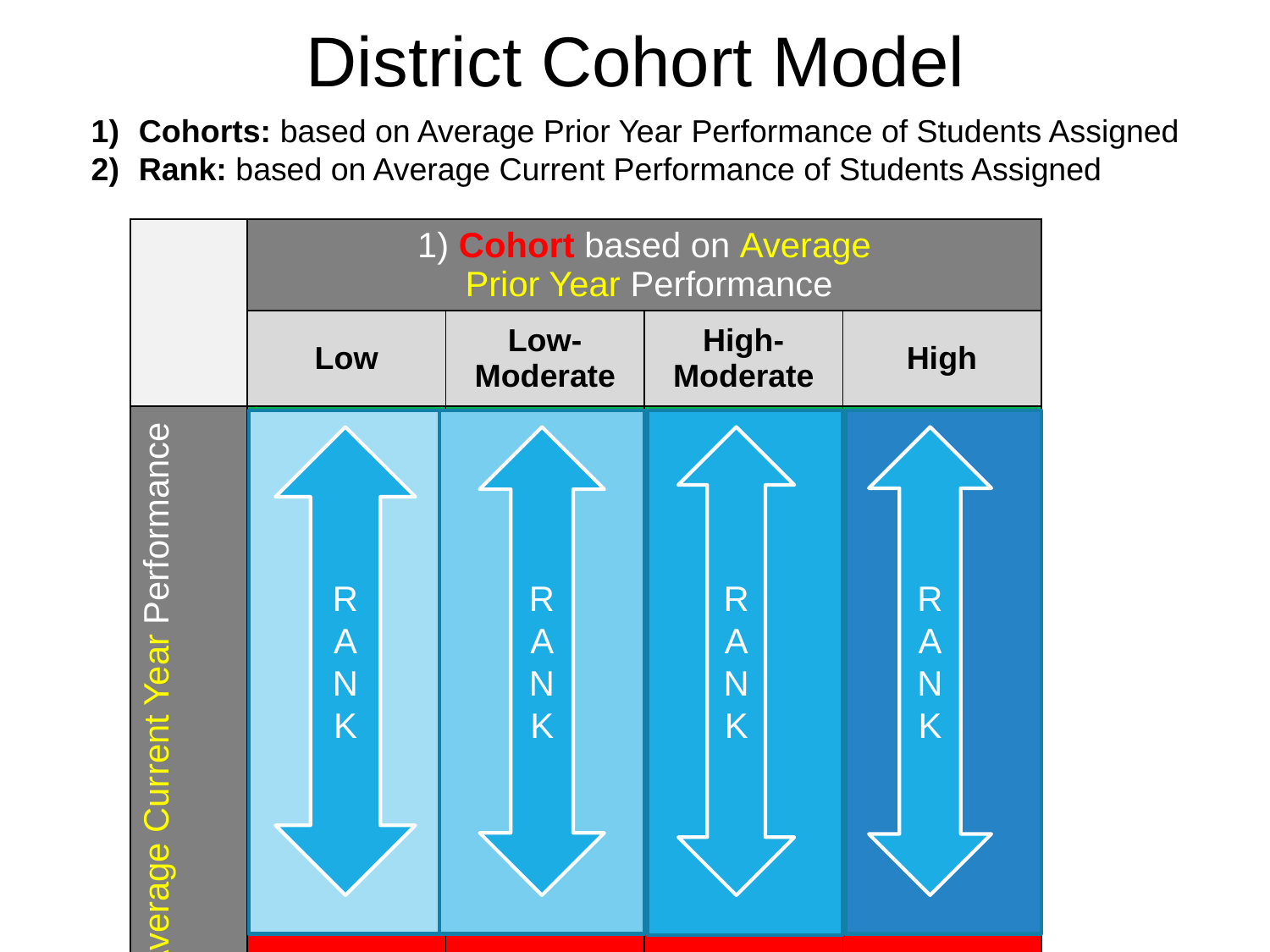

# District Cohort Model
Cohorts: based on Average Prior Year Performance of Students Assigned
Rank: based on Average Current Performance of Students Assigned
|  | 1) Cohort based on Average Prior Year Performance |  |  |  |
| --- | --- | --- | --- | --- |
|  | Low | Low- Moderate | High- Moderate | High |
| 2) Rank based on Average Current Year Performance | 83%+ | 83%+ | 83%+ | 83%+ |
|  |  |  |  |  |
|  |  |  | 14-83% | 14-83% |
|  |  | 14-83% |  |  |
|  | 14-83% |  |  |  |
|  |  |  |  |  |
|  |  |  |  |  |
|  | 6-14% |  |  | 0-6% |
|  |  | 0-6% |  |  |
|  | 0-6% |  |  |  |

RANK
RANK
RANK
RANK
6-14%
6-14%
6-14%
0-6%